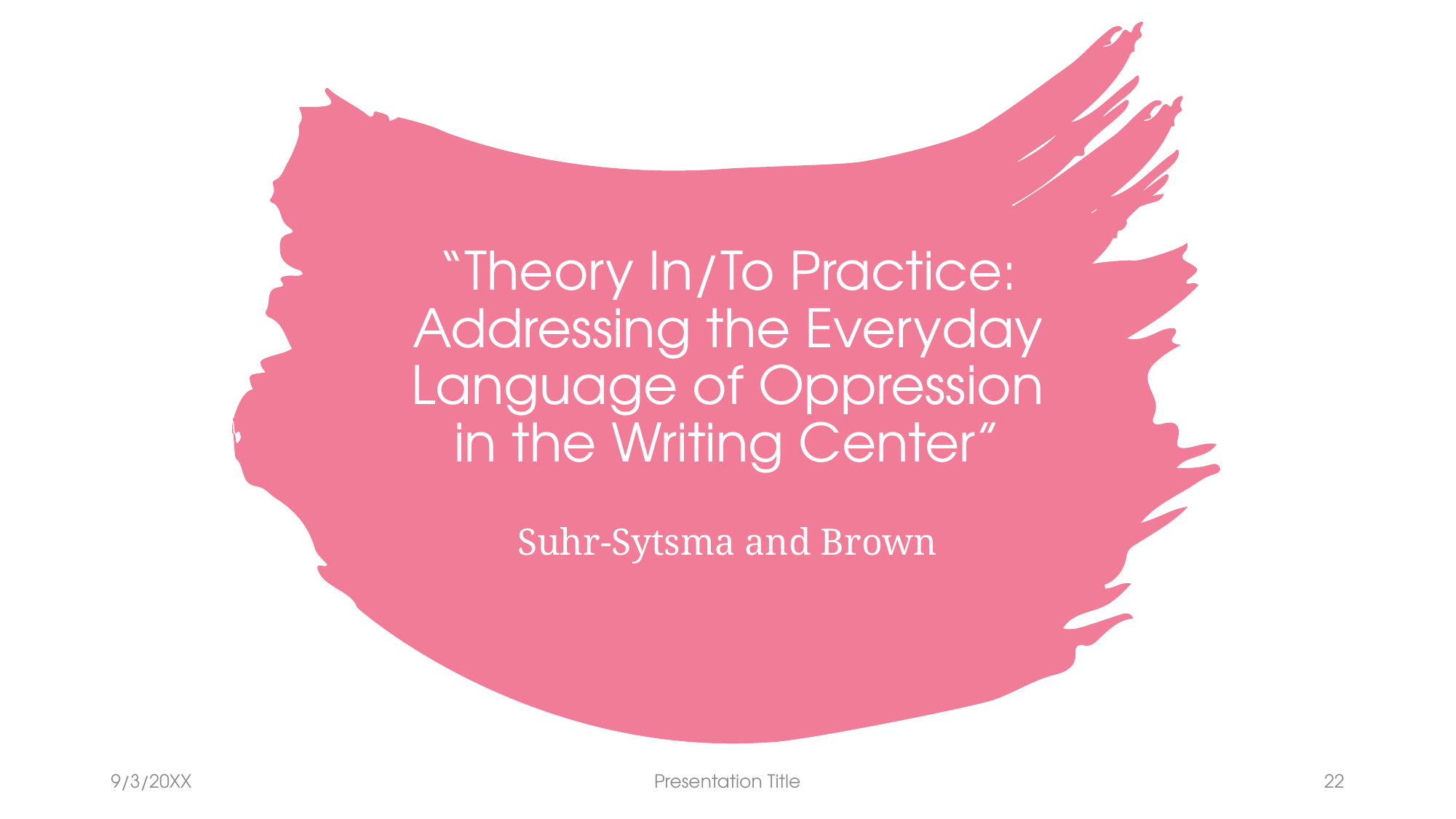

# “Theory In/To Practice: Addressing the Everyday Language of Oppression in the Writing Center”
Suhr-Sytsma and Brown
9/3/20XX
Presentation Title
22